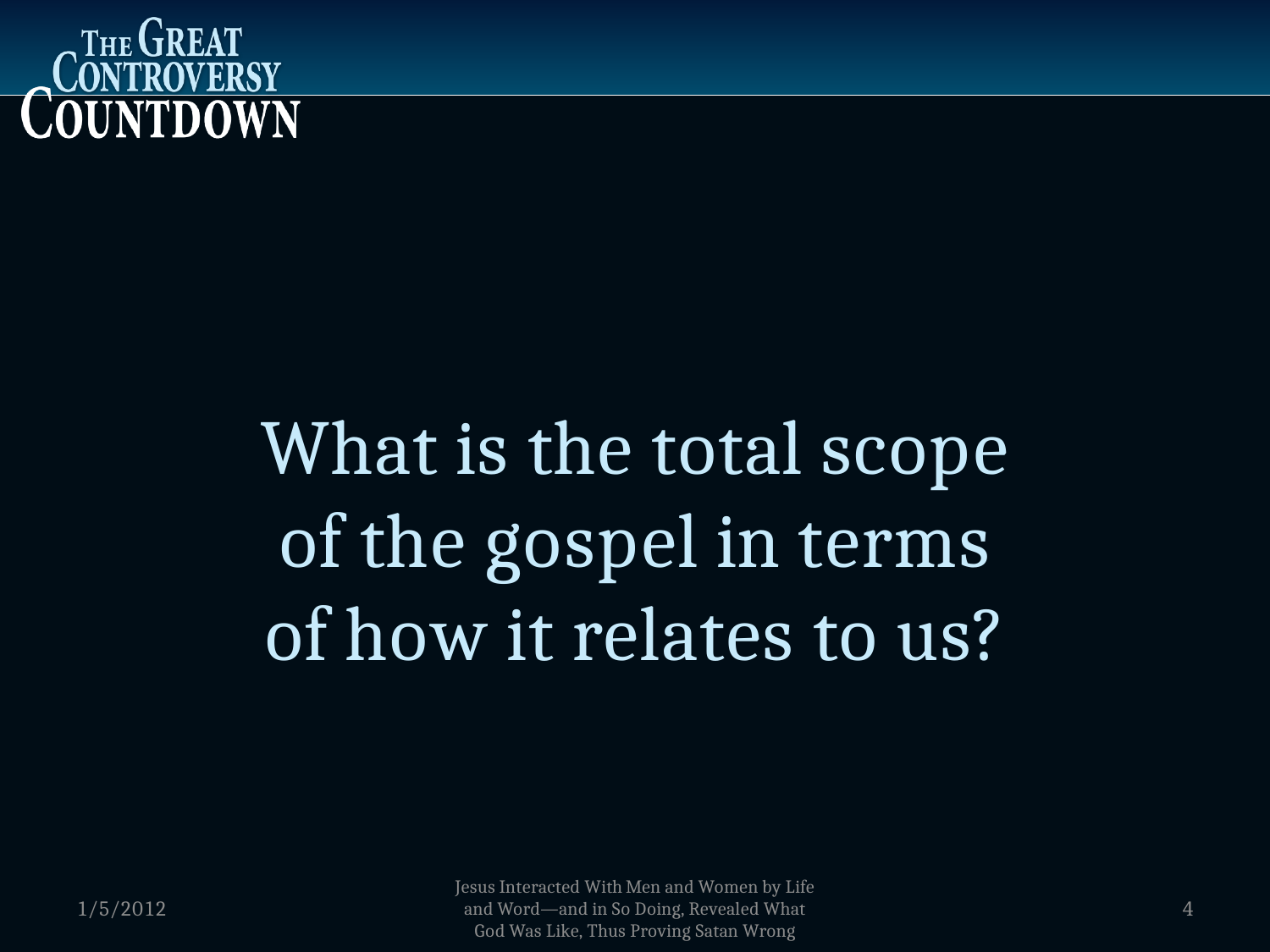

What is the total scope
of the gospel in terms
of how it relates to us?
1/5/2012
Jesus Interacted With Men and Women by Life and Word—and in So Doing, Revealed What God Was Like, Thus Proving Satan Wrong
4